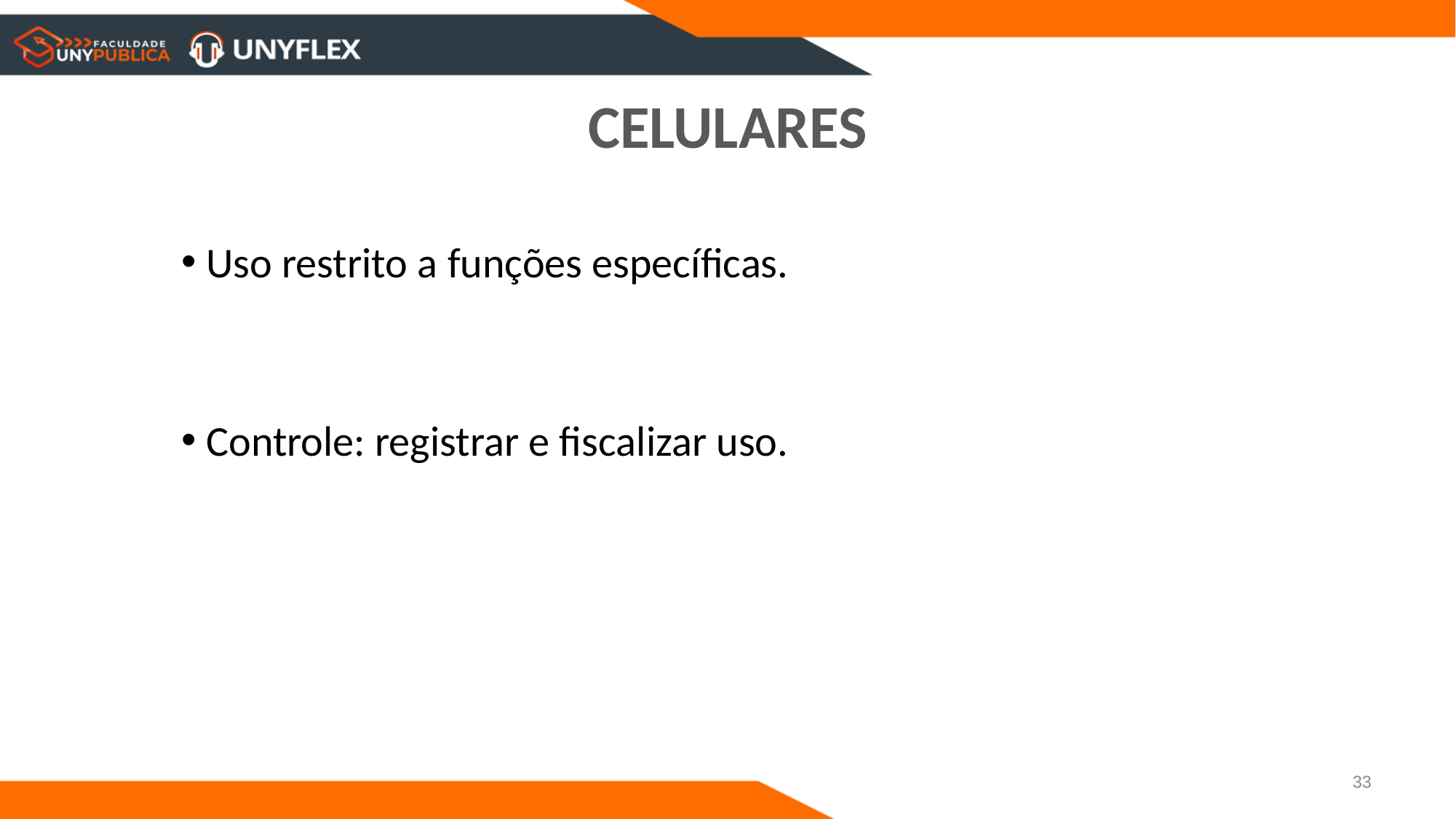

# CELULARES

 Uso restrito a funções específicas.

 Controle: registrar e fiscalizar uso.

33